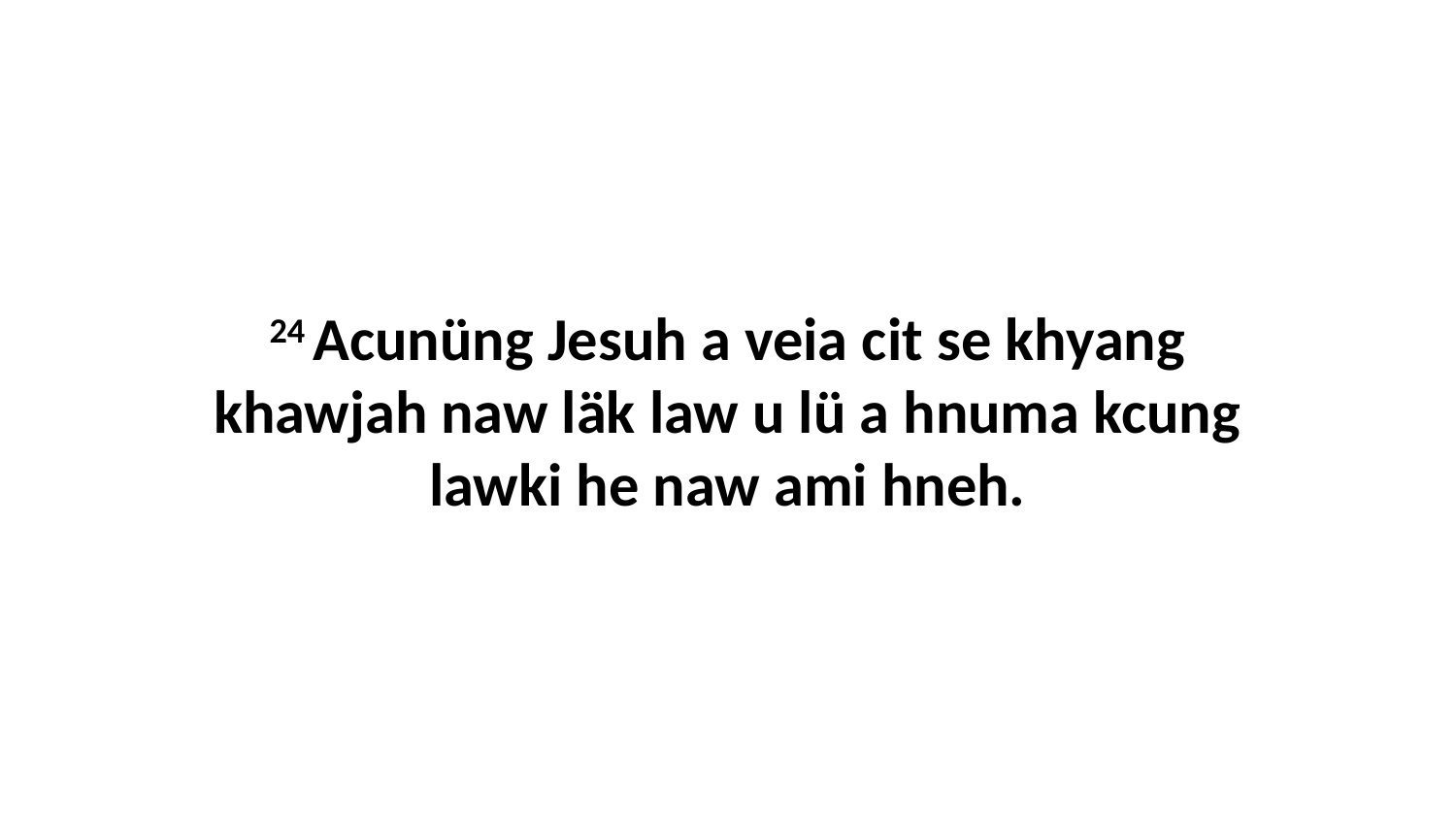

24 Acunüng Jesuh a veia cit se khyang khawjah naw läk law u lü a hnuma kcung lawki he naw ami hneh.